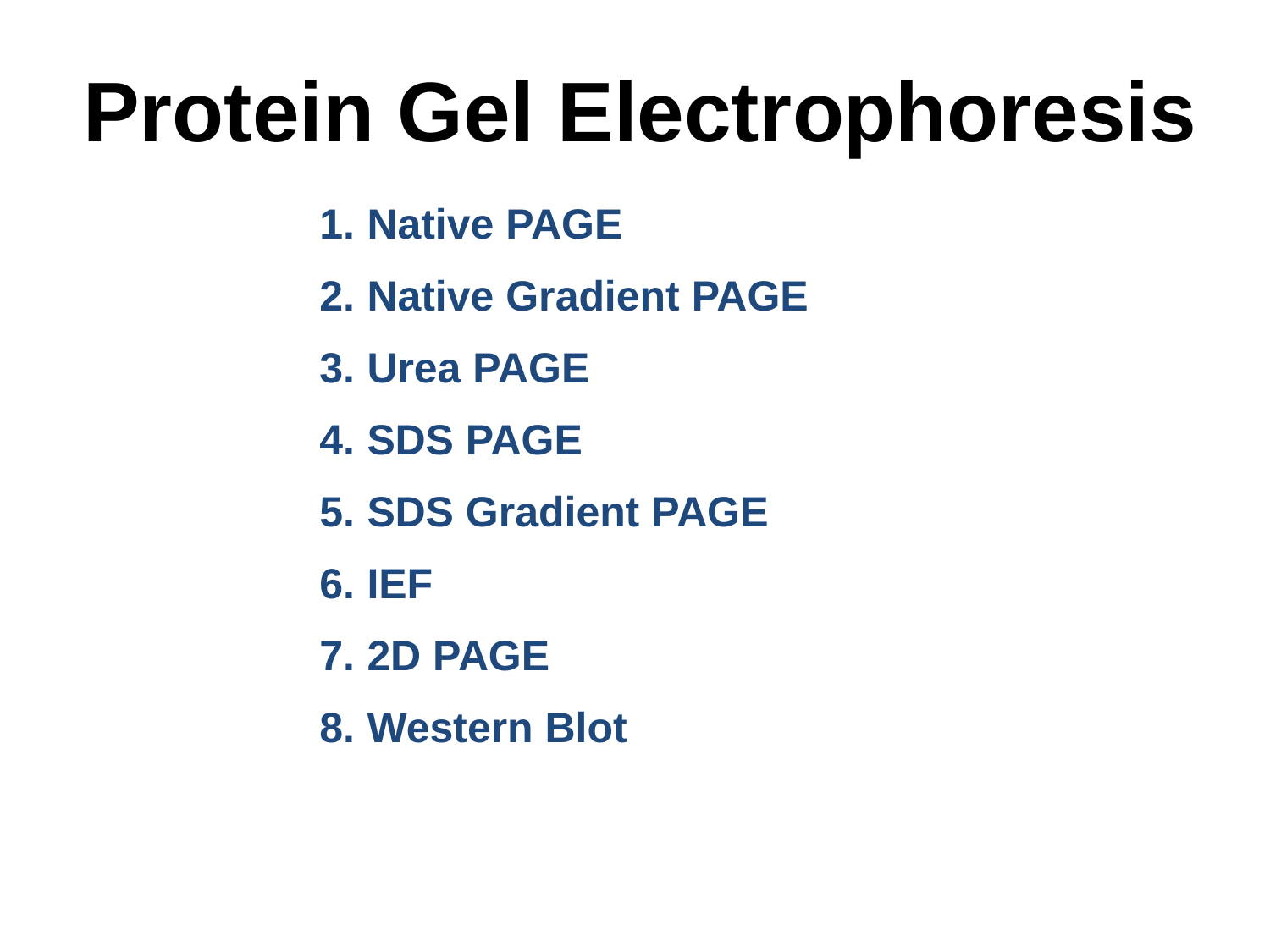

# Protein Gel Electrophoresis
Native PAGE
Native Gradient PAGE
Urea PAGE
SDS PAGE
SDS Gradient PAGE
IEF
2D PAGE
Western Blot